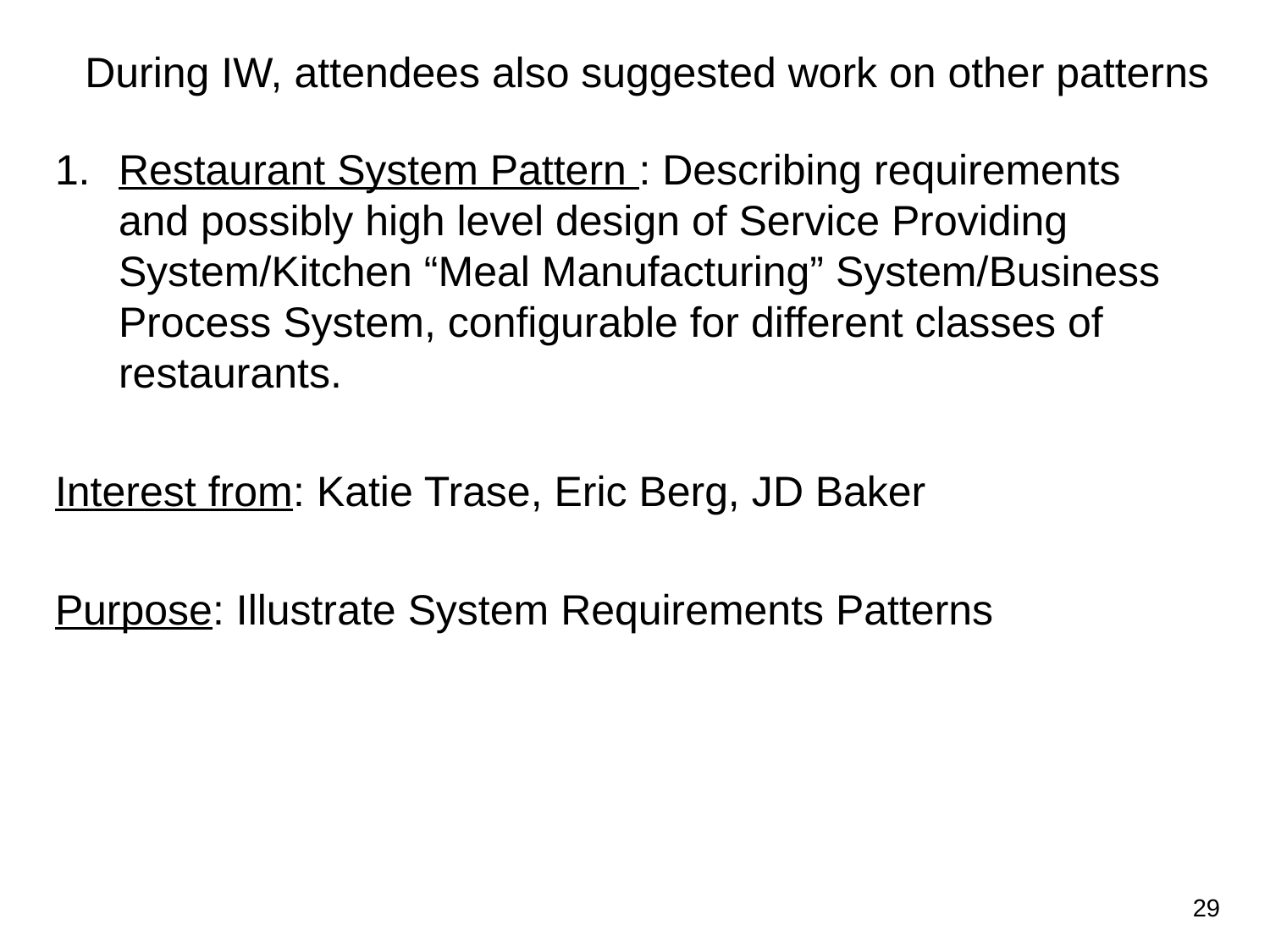

# During IW, attendees also suggested work on other patterns
Restaurant System Pattern : Describing requirements and possibly high level design of Service Providing System/Kitchen “Meal Manufacturing” System/Business Process System, configurable for different classes of restaurants.

Interest from: Katie Trase, Eric Berg, JD Baker

Purpose: Illustrate System Requirements Patterns

29